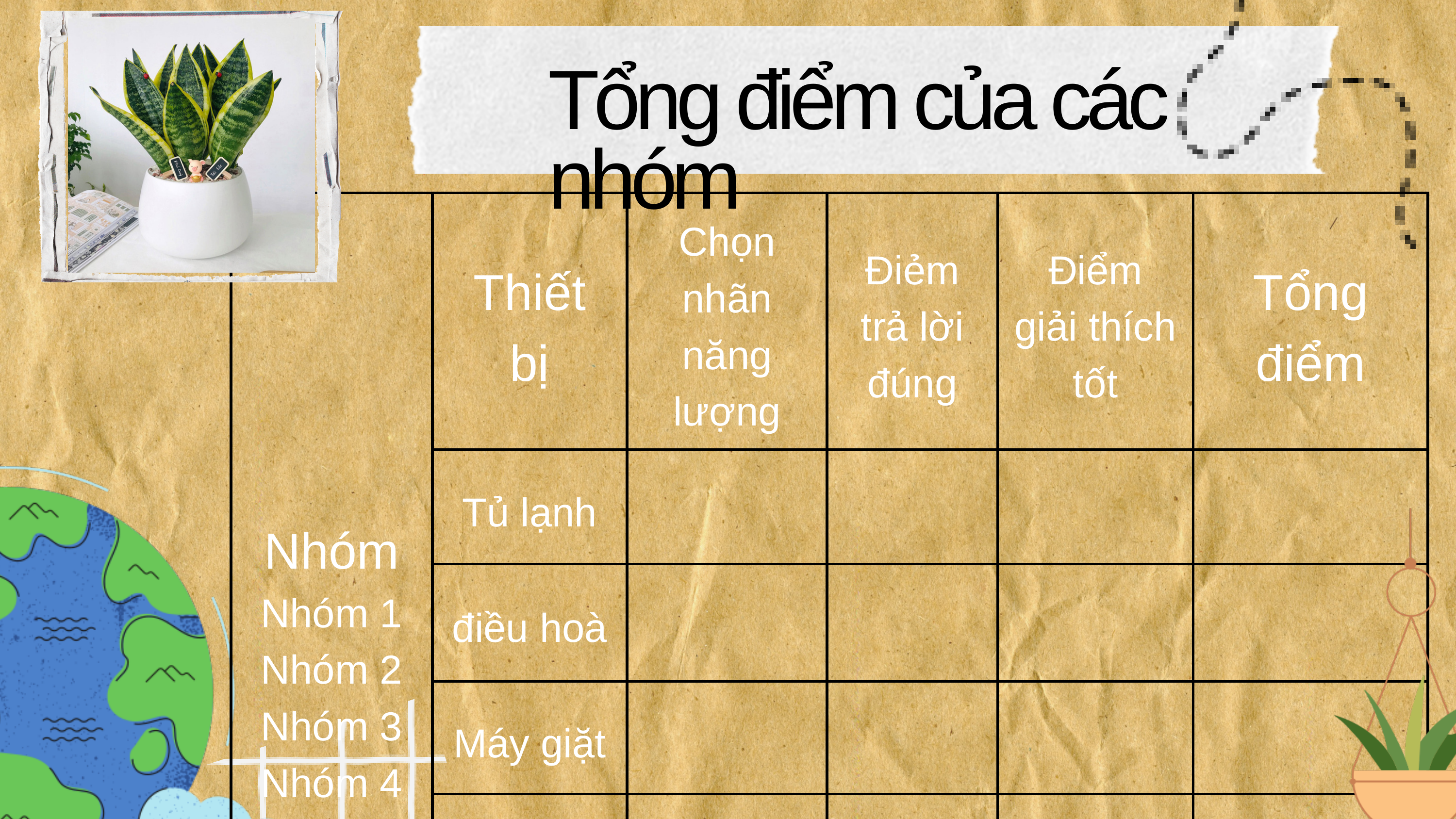

Tổng điểm của các nhóm
| Nhóm Nhóm 1 Nhóm 2 Nhóm 3 Nhóm 4 Nhóm 5 Nhóm 6 | Thiết bị | Chọn nhãn năng lượng | Điẻm trả lời đúng | Điểm giải thích tốt | Tổng điểm |
| --- | --- | --- | --- | --- | --- |
| Nhóm Nhóm 1 Nhóm 2 Nhóm 3 Nhóm 4 Nhóm 5 Nhóm 6 | Tủ lạnh |  |  |  |  |
| Nhóm Nhóm 1 Nhóm 2 Nhóm 3 Nhóm 4 Nhóm 5 Nhóm 6 | điều hoà |  |  |  |  |
| Nhóm Nhóm 1 Nhóm 2 Nhóm 3 Nhóm 4 Nhóm 5 Nhóm 6 | Máy giặt |  |  |  |  |
| Nhóm Nhóm 1 Nhóm 2 Nhóm 3 Nhóm 4 Nhóm 5 Nhóm 6 | Tivi |  |  |  |  |